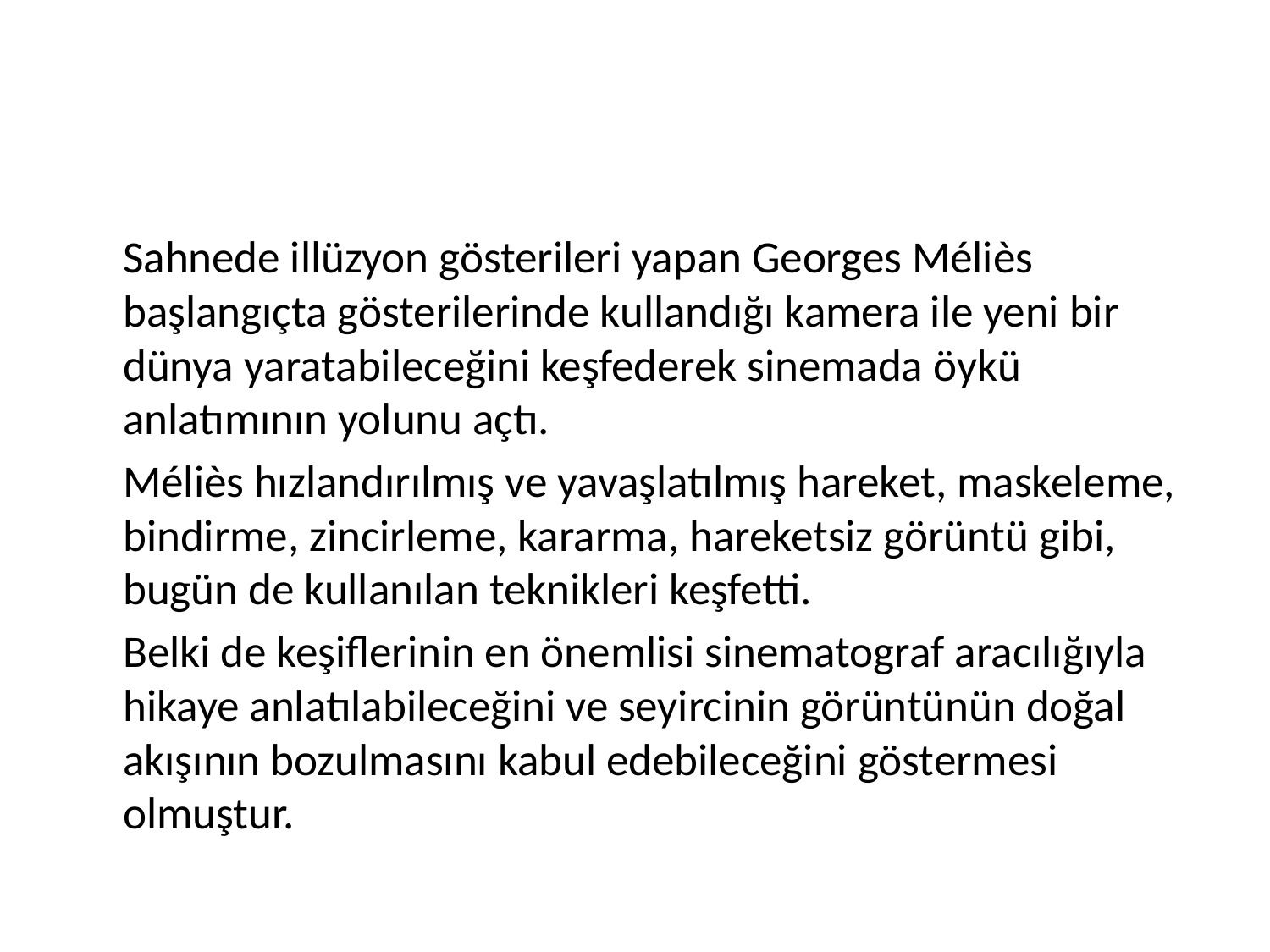

#
	Sahnede illüzyon gösterileri yapan Georges Méliès başlangıçta gösterilerinde kullandığı kamera ile yeni bir dünya yaratabileceğini keşfederek sinemada öykü anlatımının yolunu açtı.
	Méliès hızlandırılmış ve yavaşlatılmış hareket, maskeleme, bindirme, zincirleme, kararma, hareketsiz görüntü gibi, bugün de kullanılan teknikleri keşfetti.
	Belki de keşiflerinin en önemlisi sinematograf aracılığıyla hikaye anlatılabileceğini ve seyircinin görüntünün doğal akışının bozulmasını kabul edebileceğini göstermesi olmuştur.